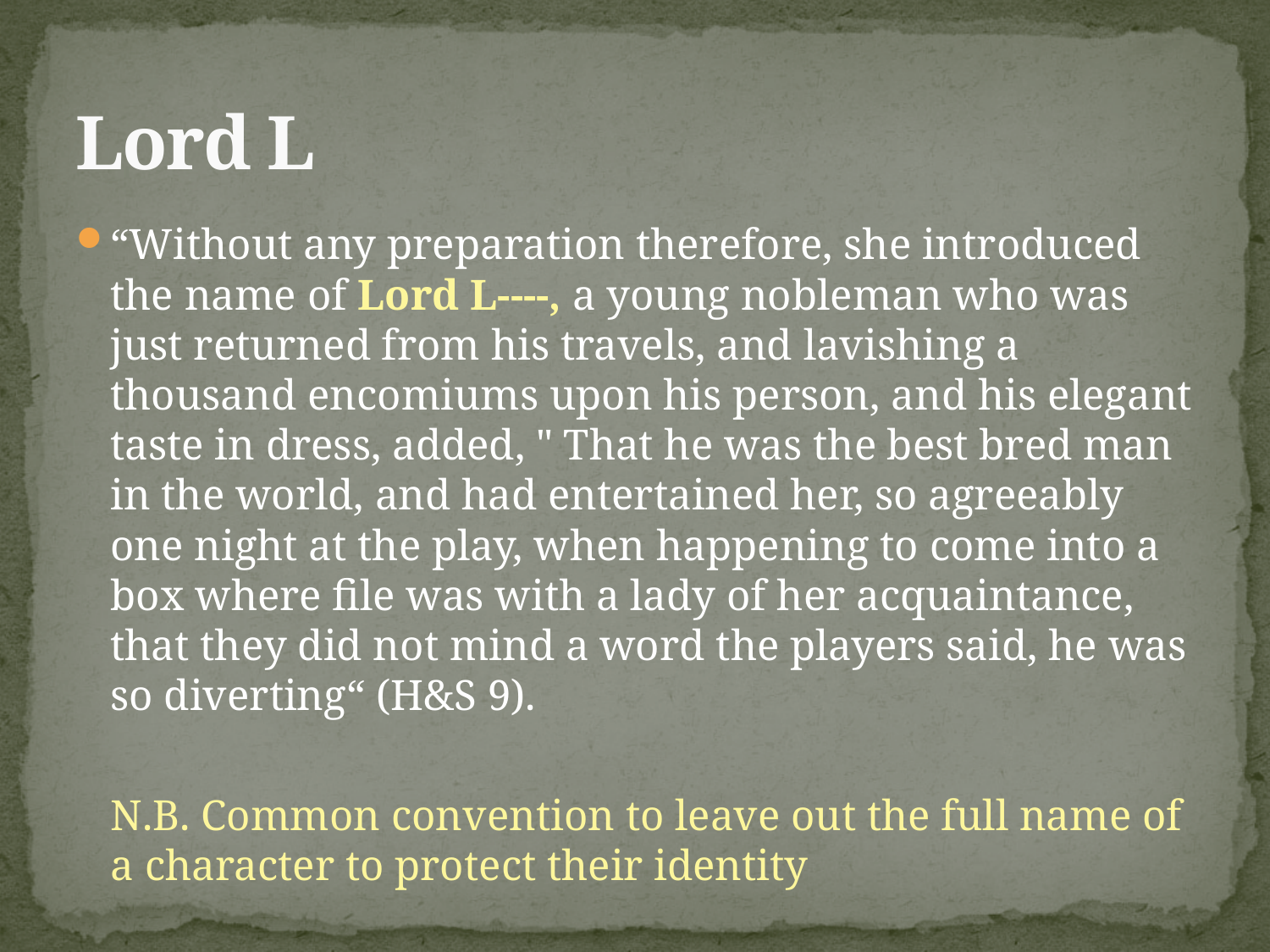

# Lord L
“Without any preparation therefore, she introduced the name of Lord L----, a young nobleman who was just returned from his travels, and lavishing a thousand encomiums upon his person, and his elegant taste in dress, added, " That he was the best bred man in the world, and had entertained her, so agreeably one night at the play, when happening to come into a box where file was with a lady of her acquaintance, that they did not mind a word the players said, he was so diverting“ (H&S 9).

	N.B. Common convention to leave out the full name of a character to protect their identity